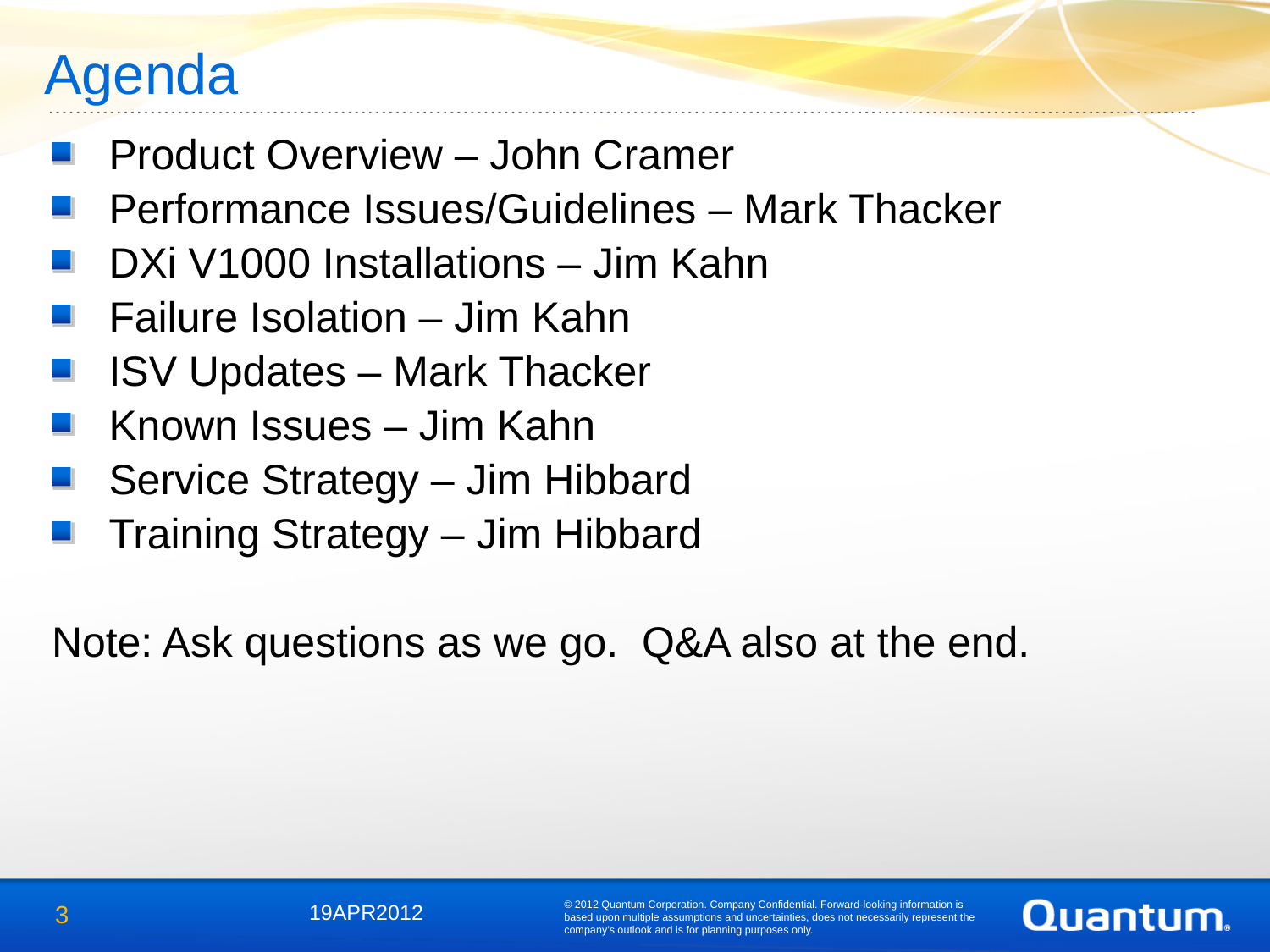

# Agenda
Product Overview – John Cramer
Performance Issues/Guidelines – Mark Thacker
DXi V1000 Installations – Jim Kahn
Failure Isolation – Jim Kahn
ISV Updates – Mark Thacker
Known Issues – Jim Kahn
Service Strategy – Jim Hibbard
Training Strategy – Jim Hibbard

Note: Ask questions as we go.  Q&A also at the end.
© 2012 Quantum Corporation. Company Confidential. Forward-looking information is based upon multiple assumptions and uncertainties, does not necessarily represent the company’s outlook and is for planning purposes only.
3